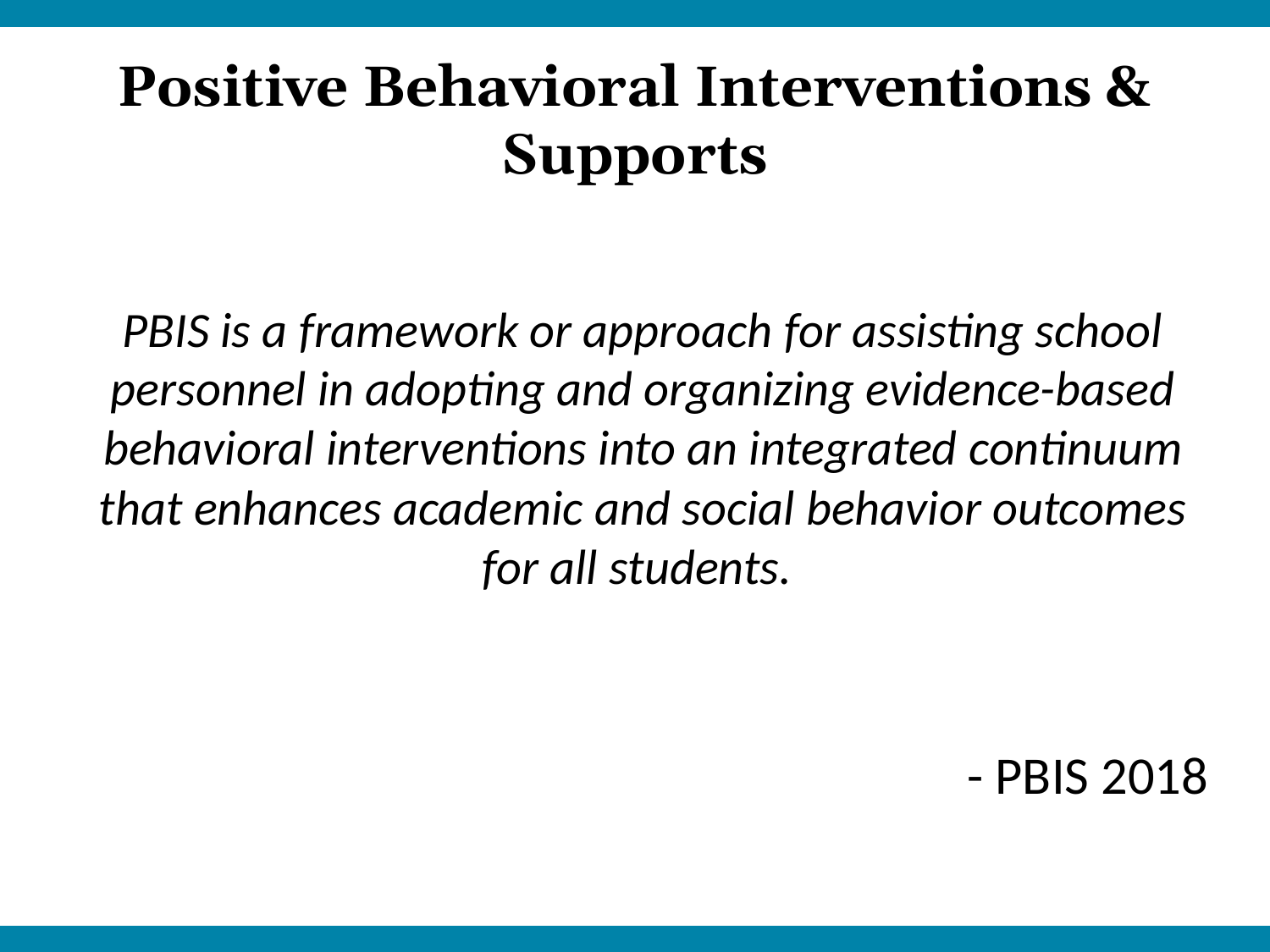

# Positive Behavioral Interventions & Supports

PBIS is a framework or approach for assisting school personnel in adopting and organizing evidence-based behavioral interventions into an integrated continuum that enhances academic and social behavior outcomes for all students.
- PBIS 2018